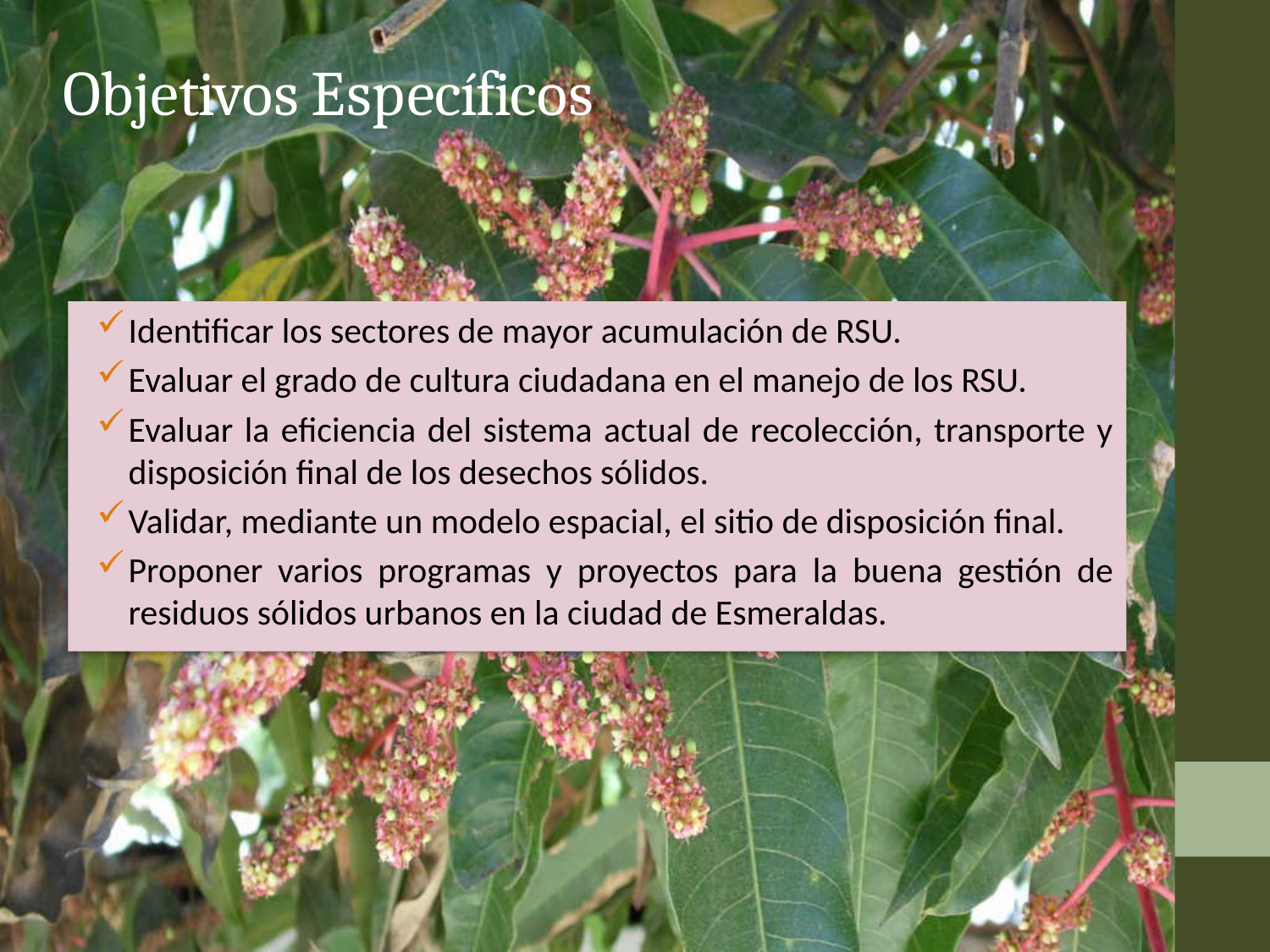

Objetivos Específicos
Identificar los sectores de mayor acumulación de RSU.
Evaluar el grado de cultura ciudadana en el manejo de los RSU.
Evaluar la eficiencia del sistema actual de recolección, transporte y disposición final de los desechos sólidos.
Validar, mediante un modelo espacial, el sitio de disposición final.
Proponer varios programas y proyectos para la buena gestión de residuos sólidos urbanos en la ciudad de Esmeraldas.